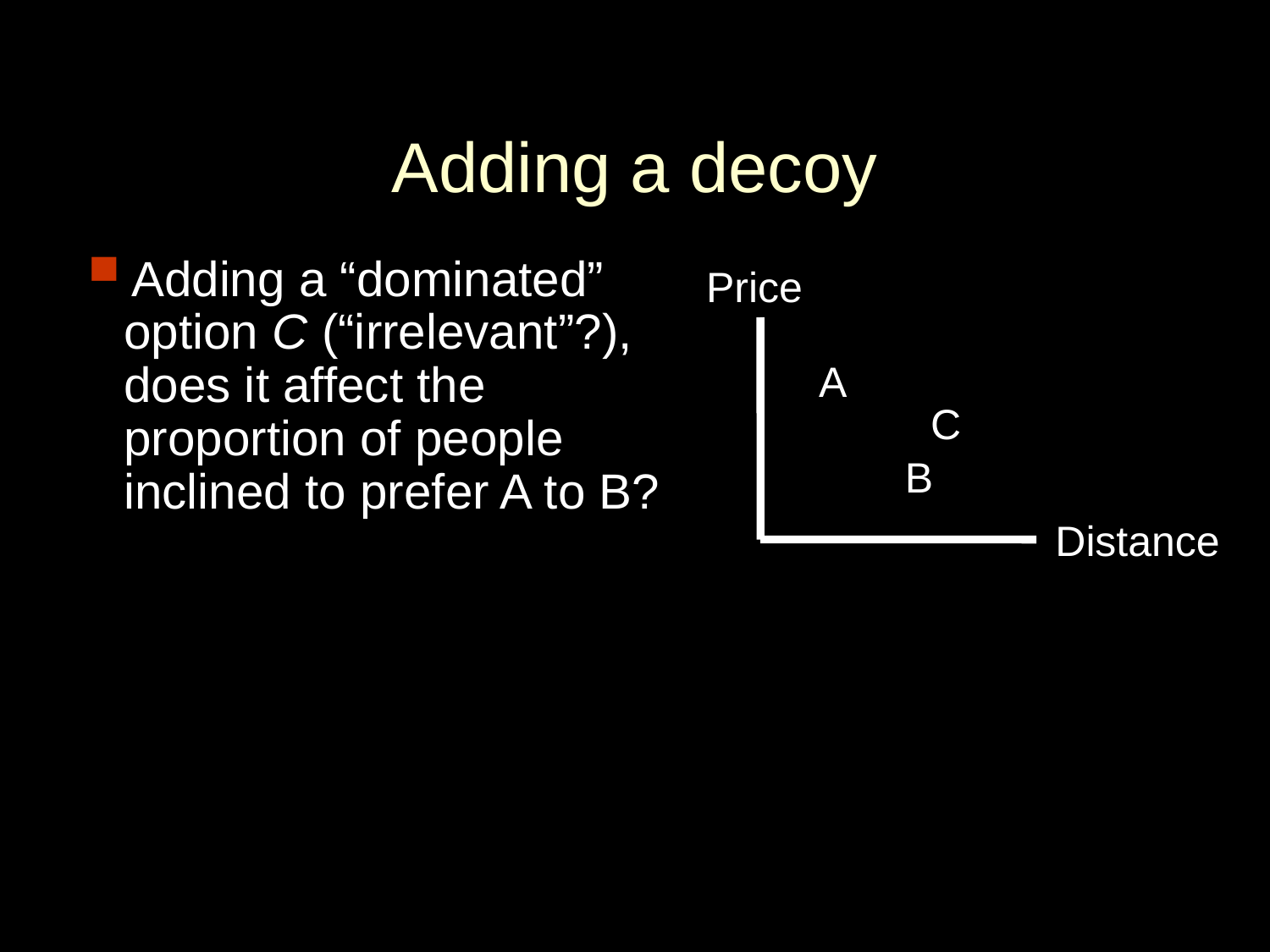

# Adding a decoy
Adding a “dominated” option C (“irrelevant”?), does it affect the proportion of people inclined to prefer A to B?
Price

A
C
B
Distance